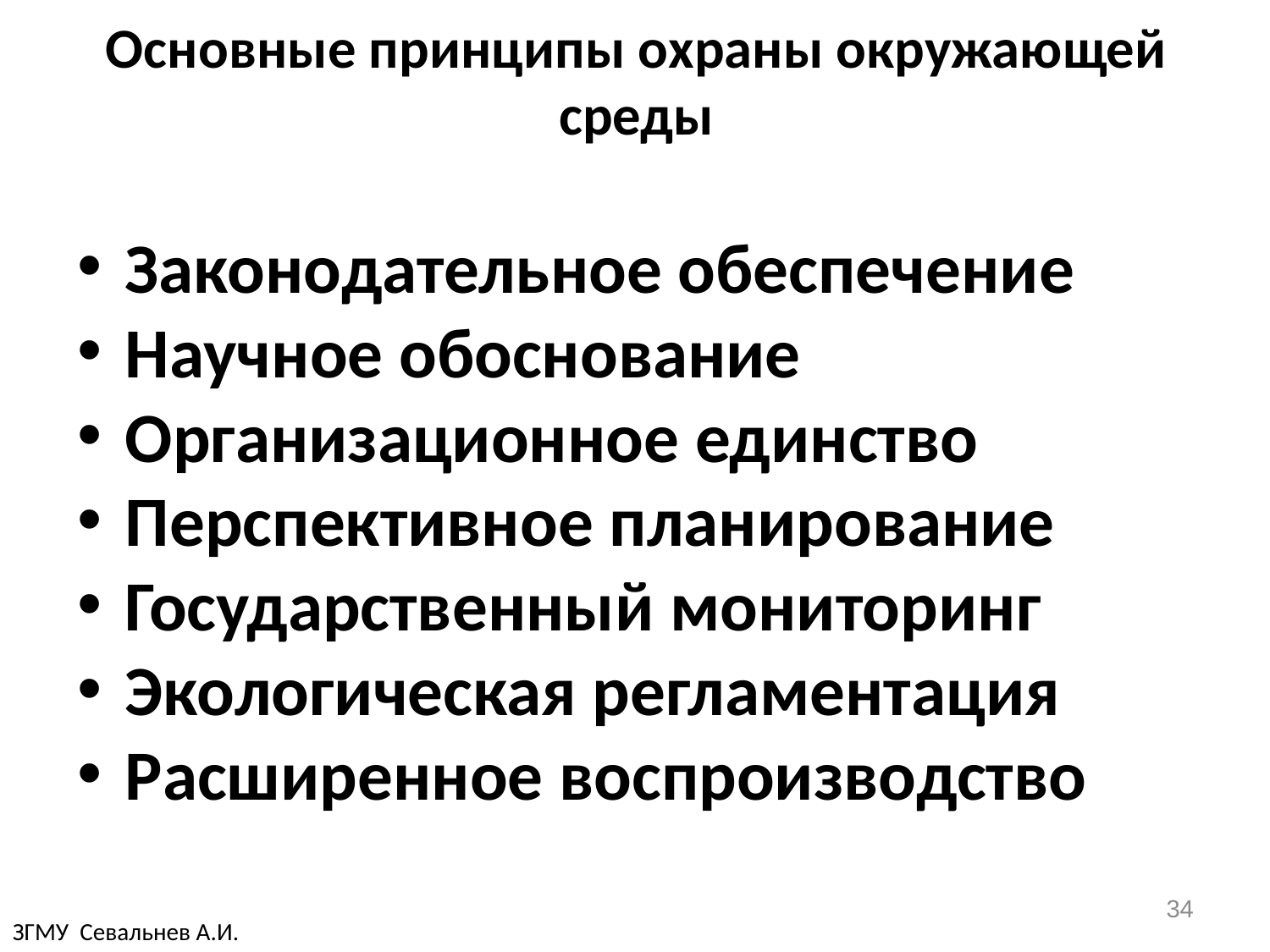

# Основные принципы охраны окружающей среды
Законодательное обеспечение
Научное обоснование
Организационное единство
Перспективное планирование
Государственный мониторинг
Экологическая регламентация
Расширенное воспроизводство
34